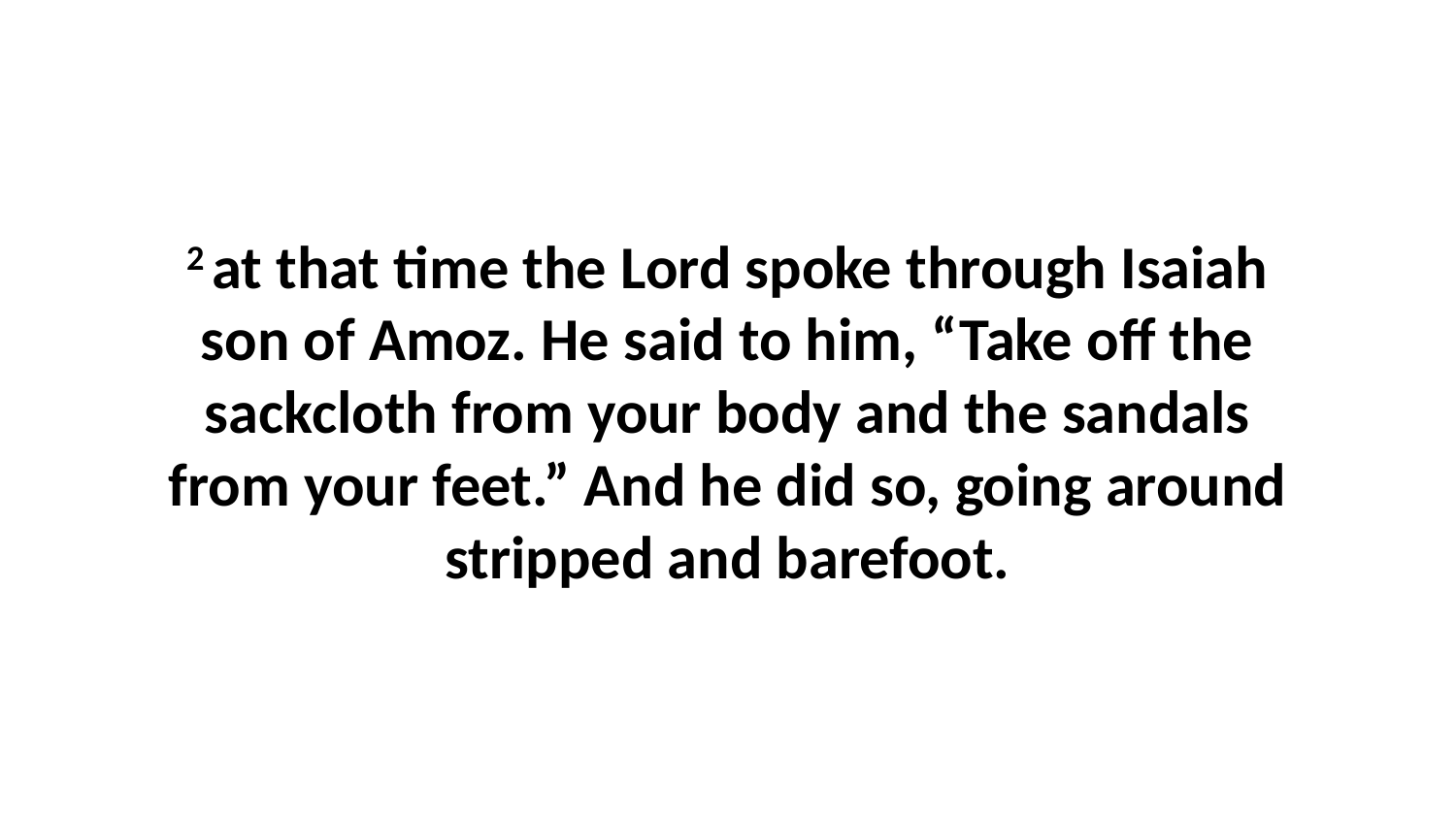

2 at that time the Lord spoke through Isaiah son of Amoz. He said to him, “Take off the sackcloth from your body and the sandals from your feet.” And he did so, going around stripped and barefoot.